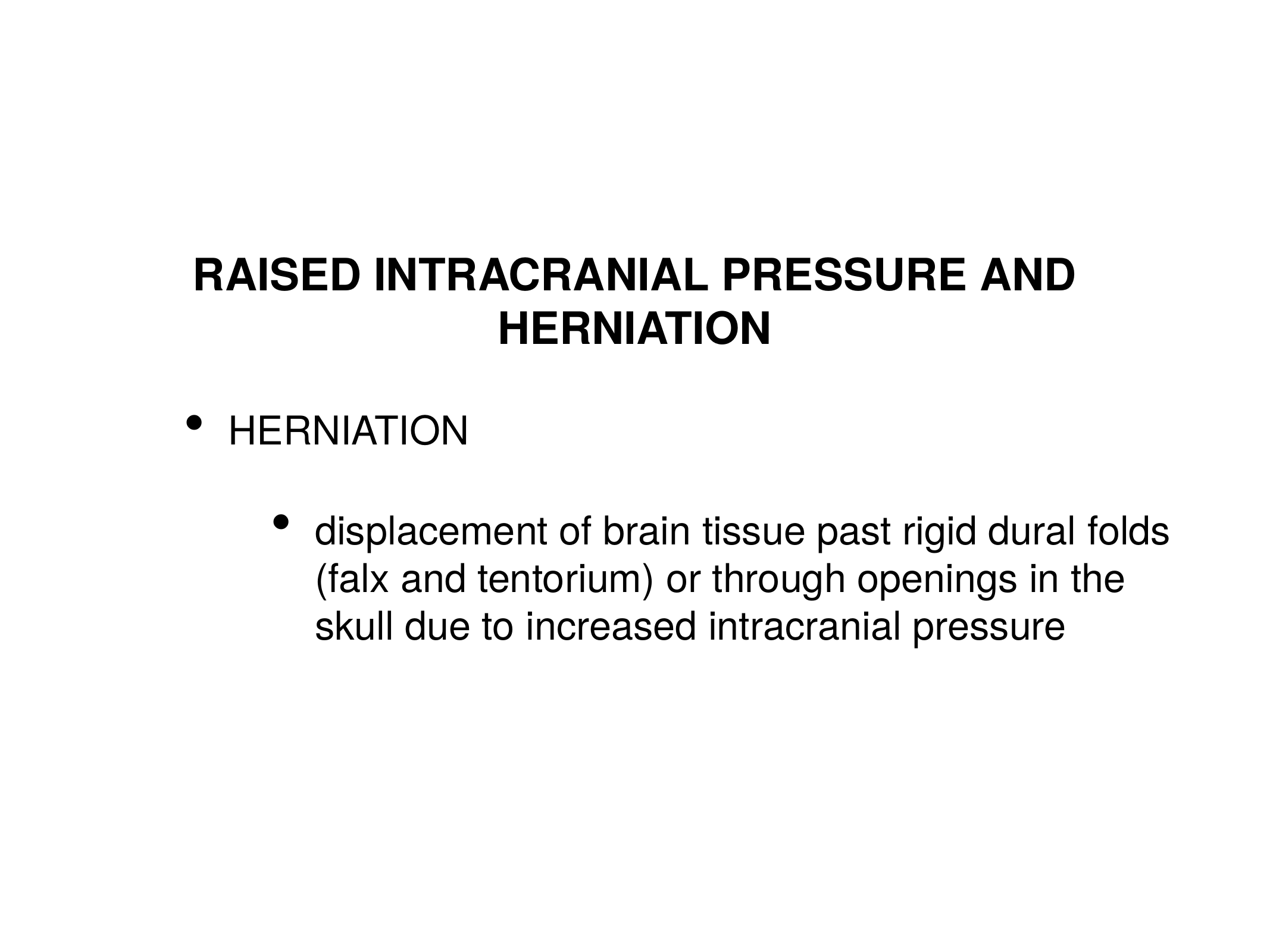

RAISED INTRACRANIAL PRESSURE AND HERNIATION
HERNIATION
displacement of brain tissue past rigid dural folds (falx and tentorium) or through openings in the skull due to increased intracranial pressure